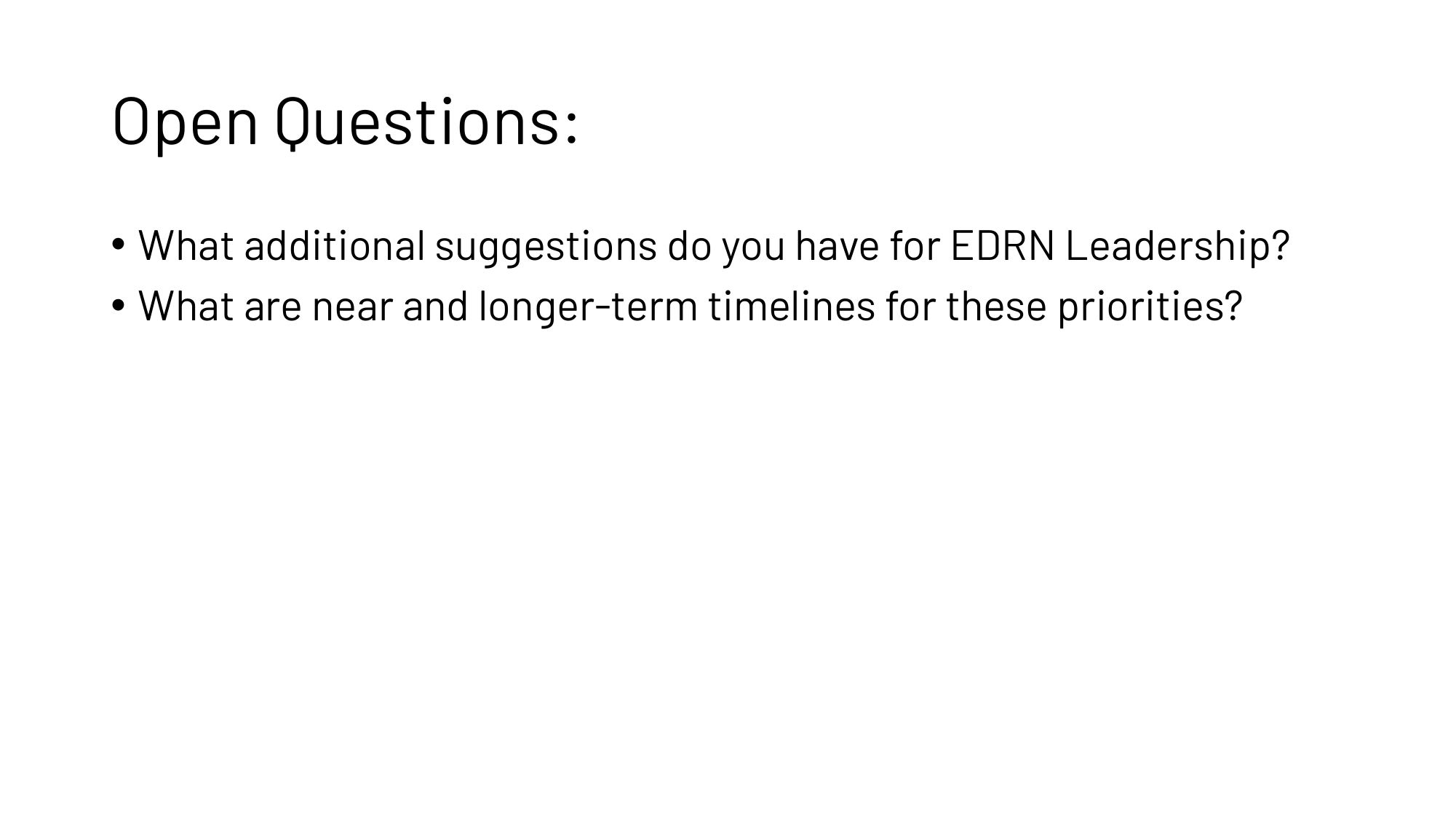

# Open Questions:
What additional suggestions do you have for EDRN Leadership?
What are near and longer-term timelines for these priorities?